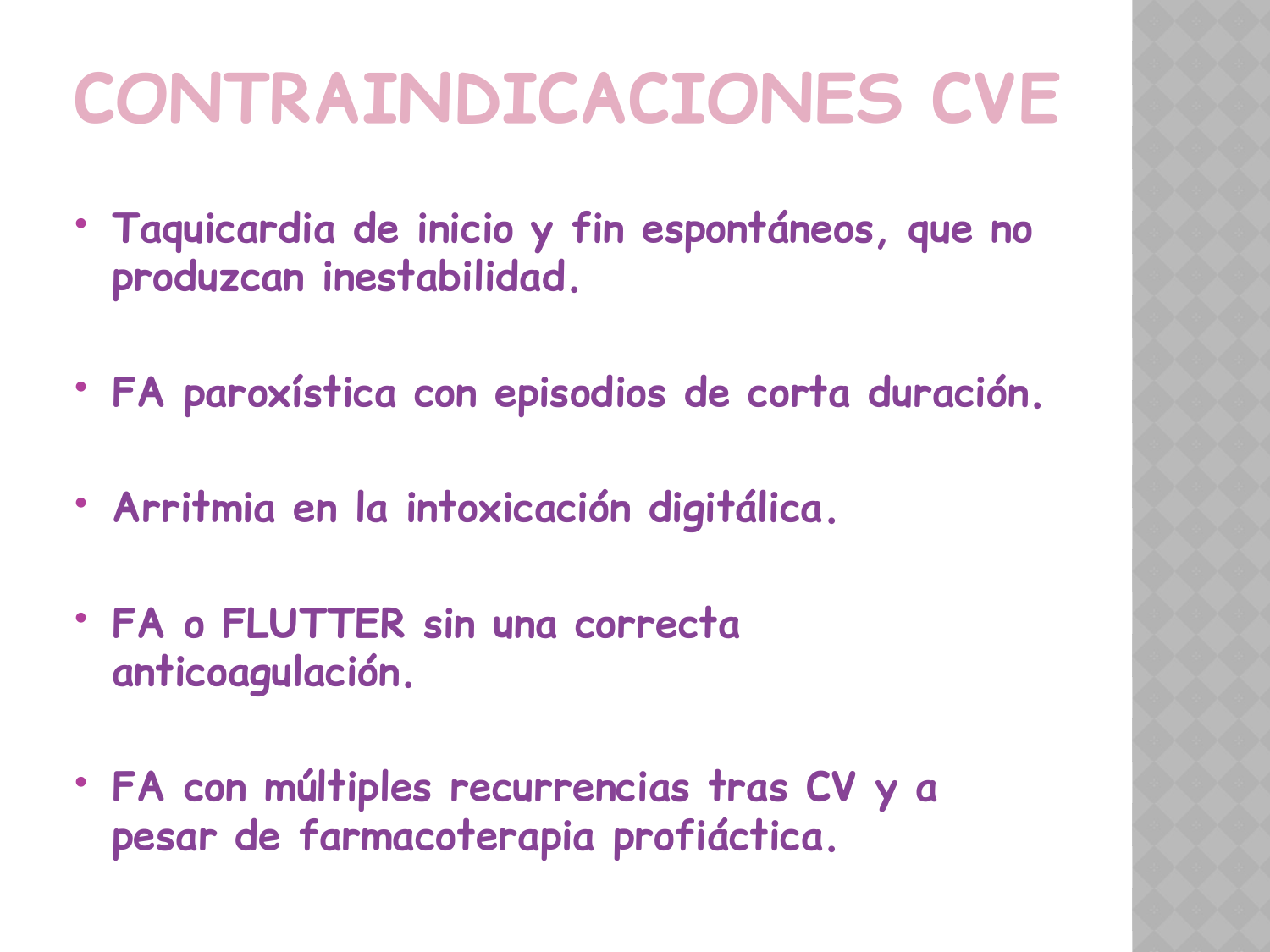

# Contraindicaciones cve
Taquicardia de inicio y fin espontáneos, que no produzcan inestabilidad.

FA paroxística con episodios de corta duración.

Arritmia en la intoxicación digitálica.

FA o FLUTTER sin una correcta anticoagulación.

FA con múltiples recurrencias tras CV y a pesar de farmacoterapia profiáctica.